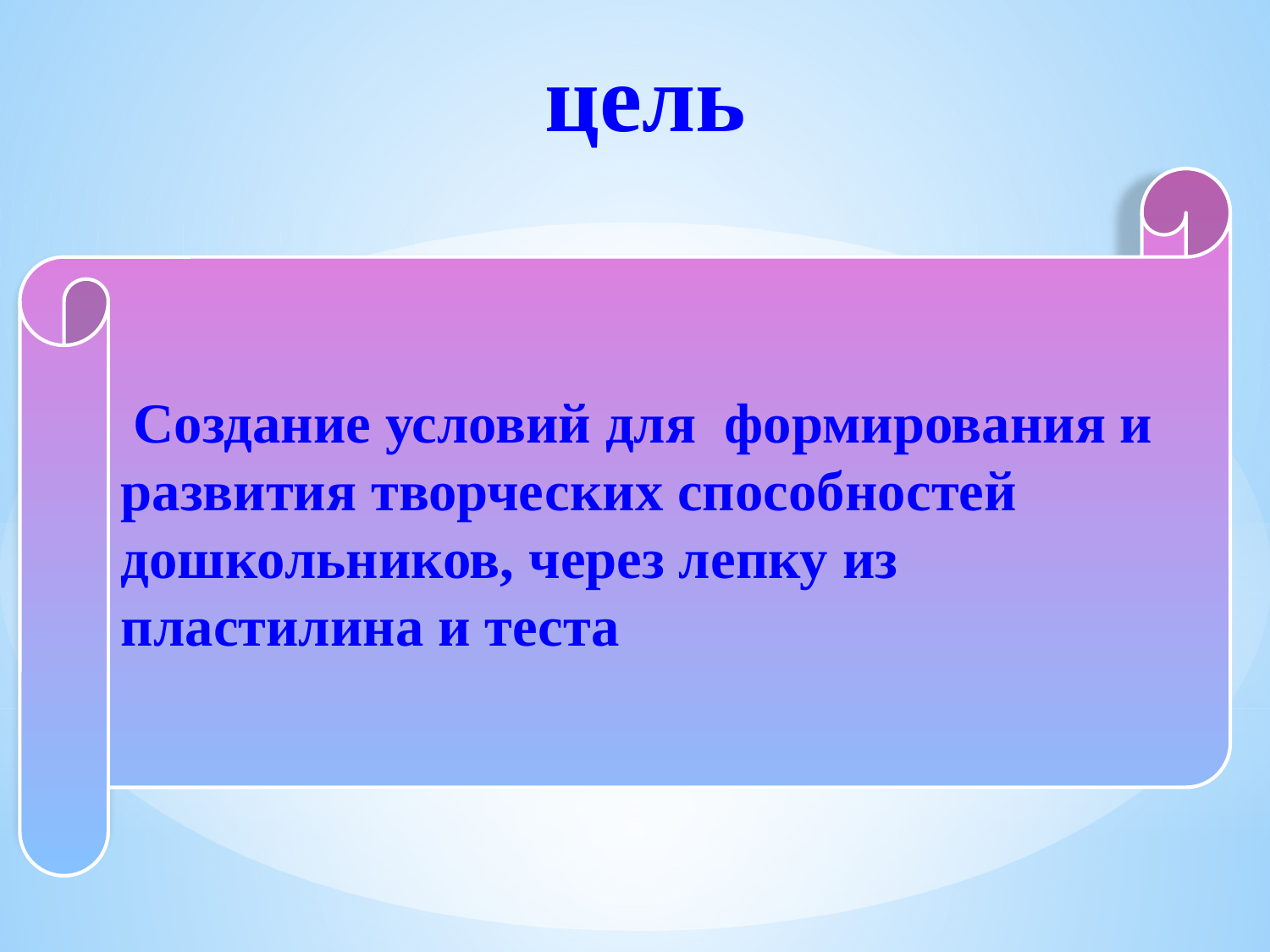

# цель
 Создание условий для  формирования и  развития творческих способностей дошкольников, через лепку из пластилина и теста